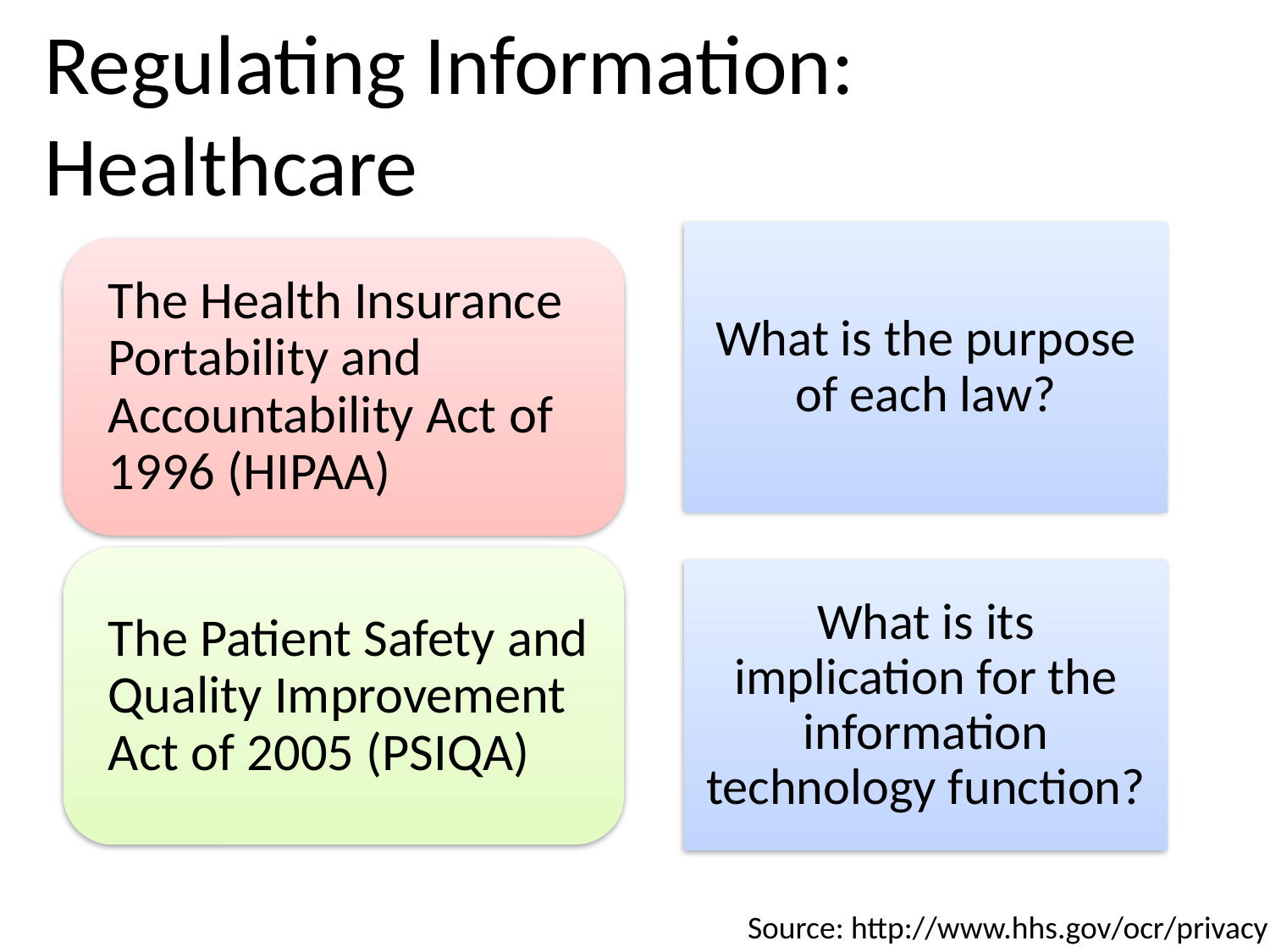

# Regulating Information: Healthcare
What is the purpose of each law?
What is its implication for the information technology function?
The Health Insurance Portability and Accountability Act of 1996 (HIPAA)
The Patient Safety and Quality Improvement Act of 2005 (PSIQA)
Source: http://www.hhs.gov/ocr/privacy